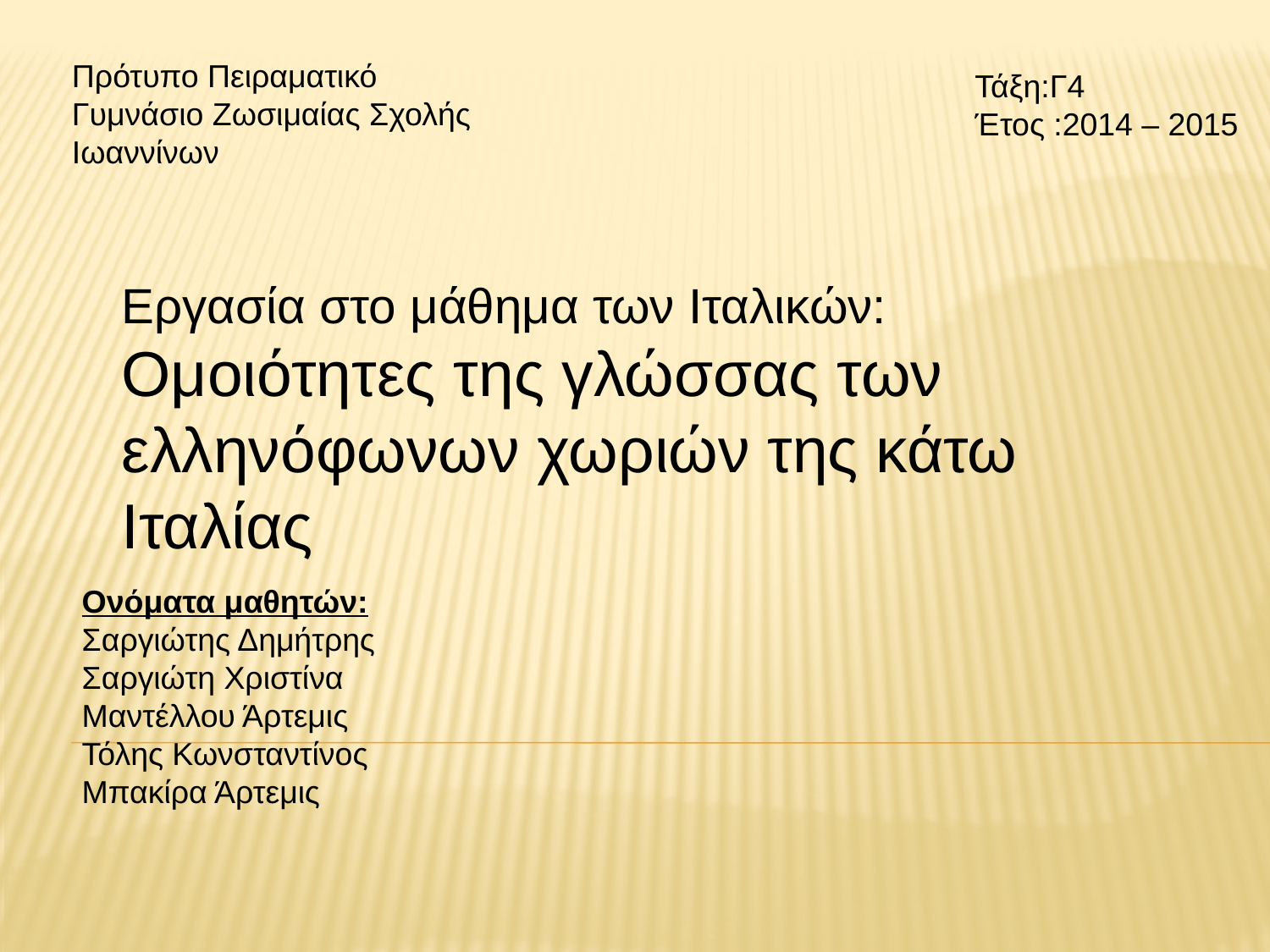

Πρότυπο Πειραματικό Γυμνάσιο Ζωσιμαίας Σχολής Ιωαννίνων
Τάξη:Γ4
Έτος :2014 – 2015
Εργασία στο μάθημα των Ιταλικών:
Ομοιότητες της γλώσσας των ελληνόφωνων χωριών της κάτω Ιταλίας
Ονόματα μαθητών:
Σαργιώτης Δημήτρης
Σαργιώτη Χριστίνα
Μαντέλλου Άρτεμις
Τόλης Κωνσταντίνος
Μπακίρα Άρτεμις